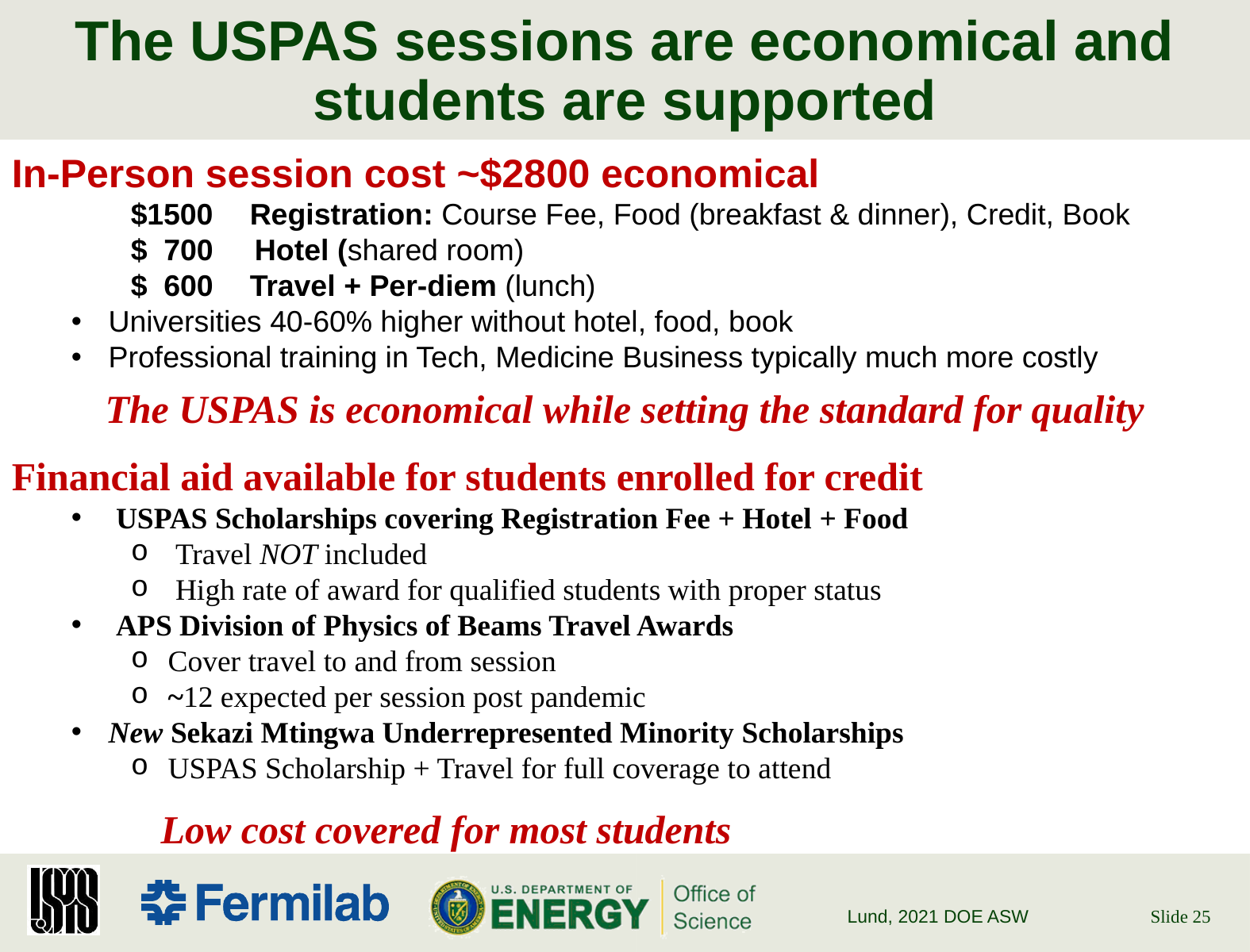

# The USPAS sessions are economical and students are supported
In-Person session cost ~$2800 economical
	$1500	Registration: Course Fee, Food (breakfast & dinner), Credit, Book
	$  700     Hotel (shared room)
	$  600 	Travel + Per-diem (lunch)
Universities 40-60% higher without hotel, food, book
Professional training in Tech, Medicine Business typically much more costly

The USPAS is economical while setting the standard for quality

Financial aid available for students enrolled for credit
USPAS Scholarships covering Registration Fee + Hotel + Food
Travel NOT included
High rate of award for qualified students with proper status
APS Division of Physics of Beams Travel Awards
Cover travel to and from session
~12 expected per session post pandemic
New Sekazi Mtingwa Underrepresented Minority Scholarships
USPAS Scholarship + Travel for full coverage to attend

    Low cost covered for most students
Lund, 2021 DOE ASW
 Slide 25